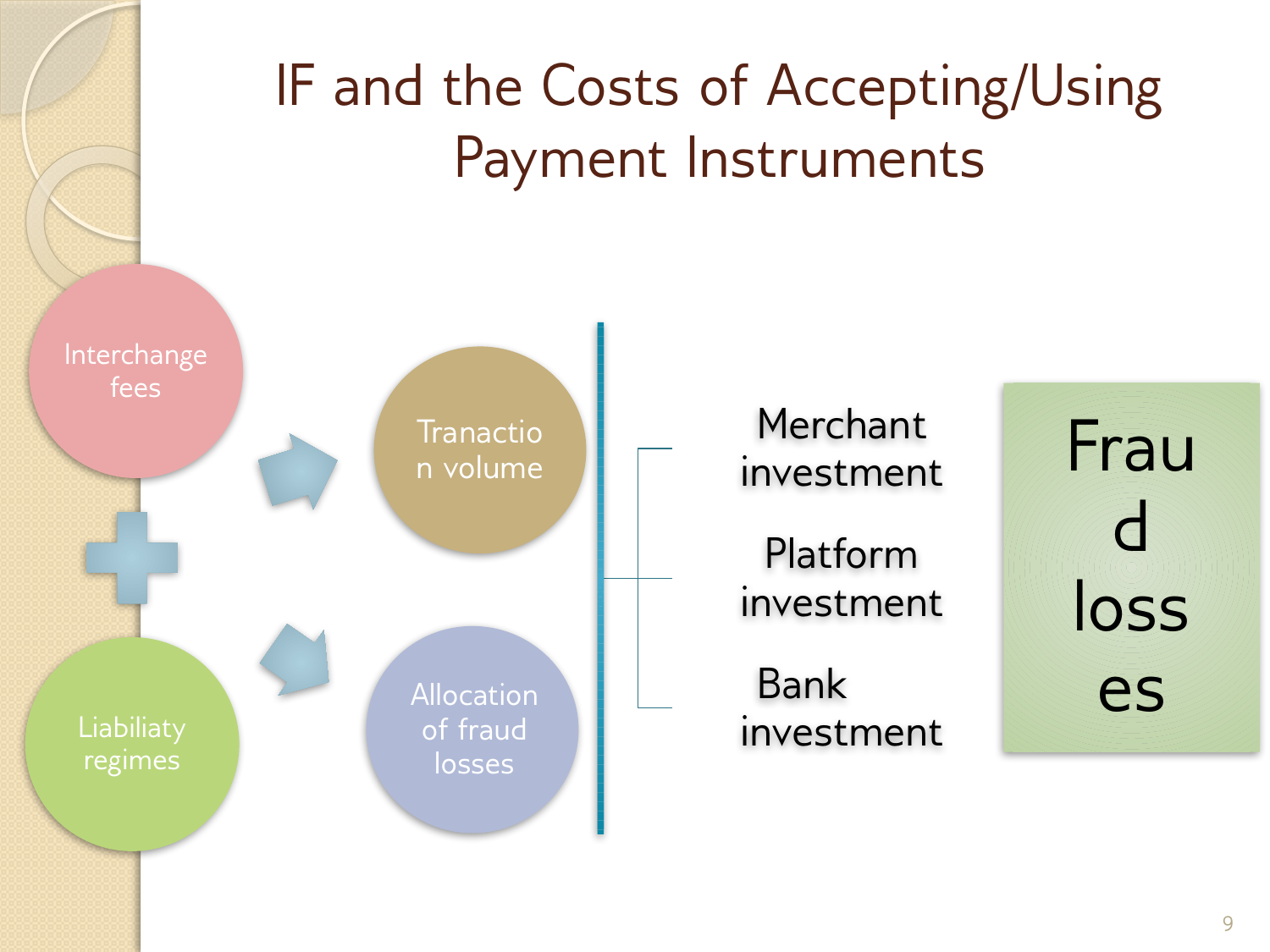

# IF and the Costs of Accepting/Using Payment Instruments
Interchange fees

Liabiliaty regimes

Tranaction volume

Merchant investment
Platform investment
Bank       investment
Fraud losses

Allocation of fraud losses
9